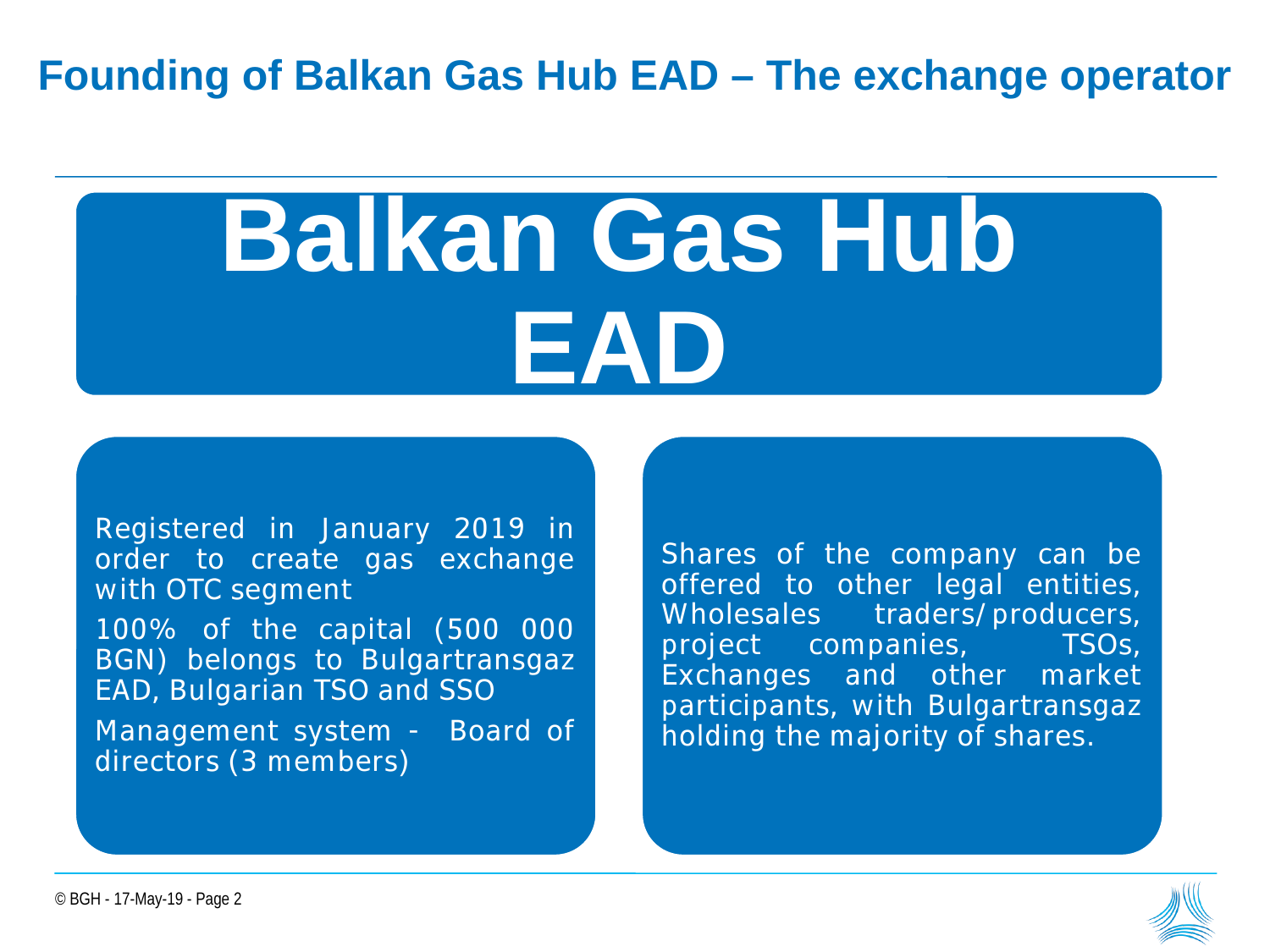

Founding of Balkan Gas Hub EAD – The exchange operator
Balkan Gas Hub EAD
Registered in January 2019 in order to create gas exchange with OTC segment
100% of the capital (500 000 BGN) belongs to Bulgartransgaz EAD, Bulgarian TSO and SSO
Management system -  Board of directors (3 members)
Shares of the company can be offered to other legal entities, Wholesales traders/producers, project companies,  TSOs, Exchanges and other market participants, with Bulgartransgaz holding the majority of shares.